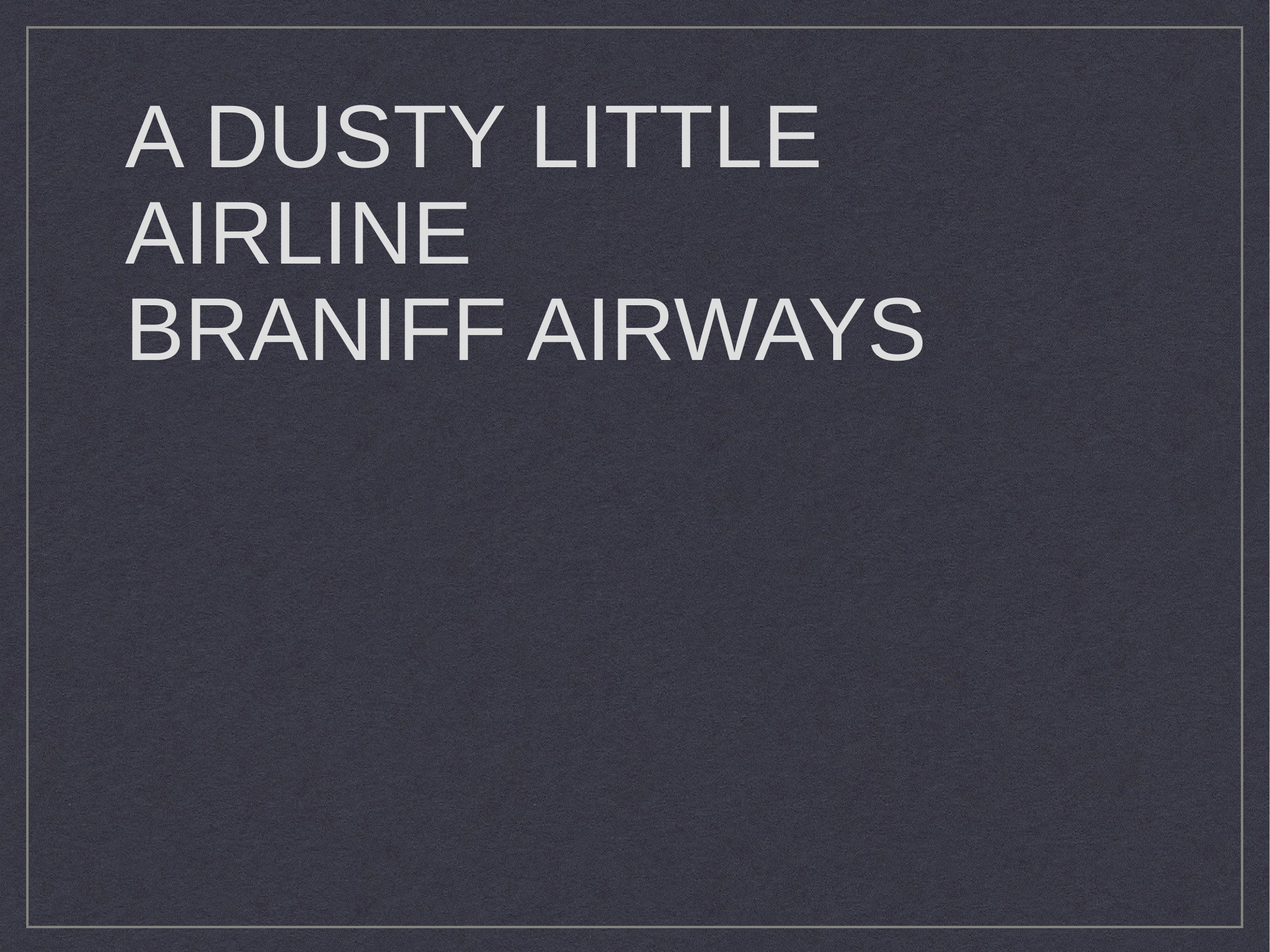

# A DUSTY LITTLE AIRLINE BRANIFF AIRWAYS